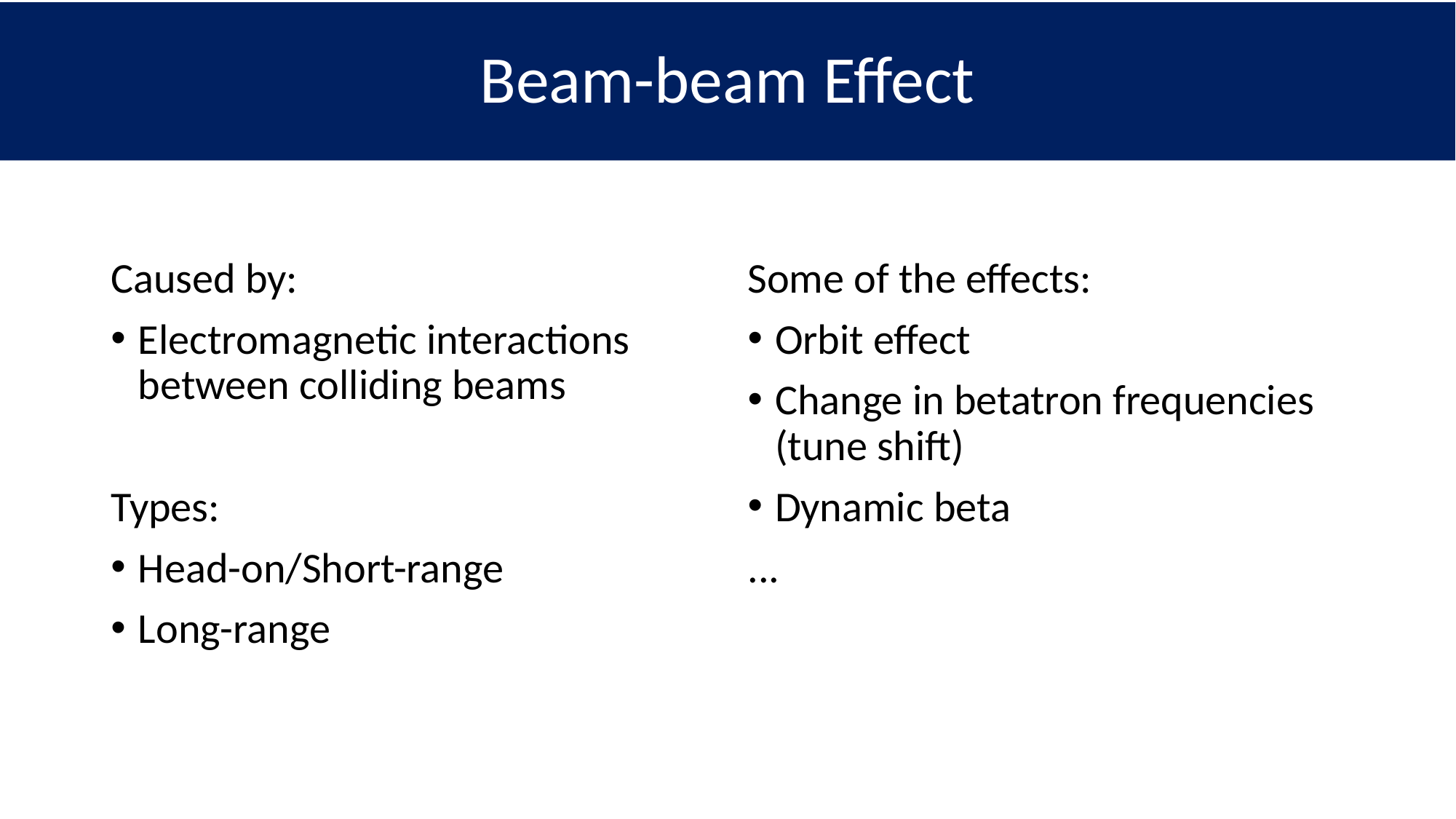

# Beam-beam Effect
Caused by:
Electromagnetic interactions between colliding beams

Types:
Head-on/Short-range
Long-range
Some of the effects:
Orbit effect
Change in betatron frequencies (tune shift)
Dynamic beta
...